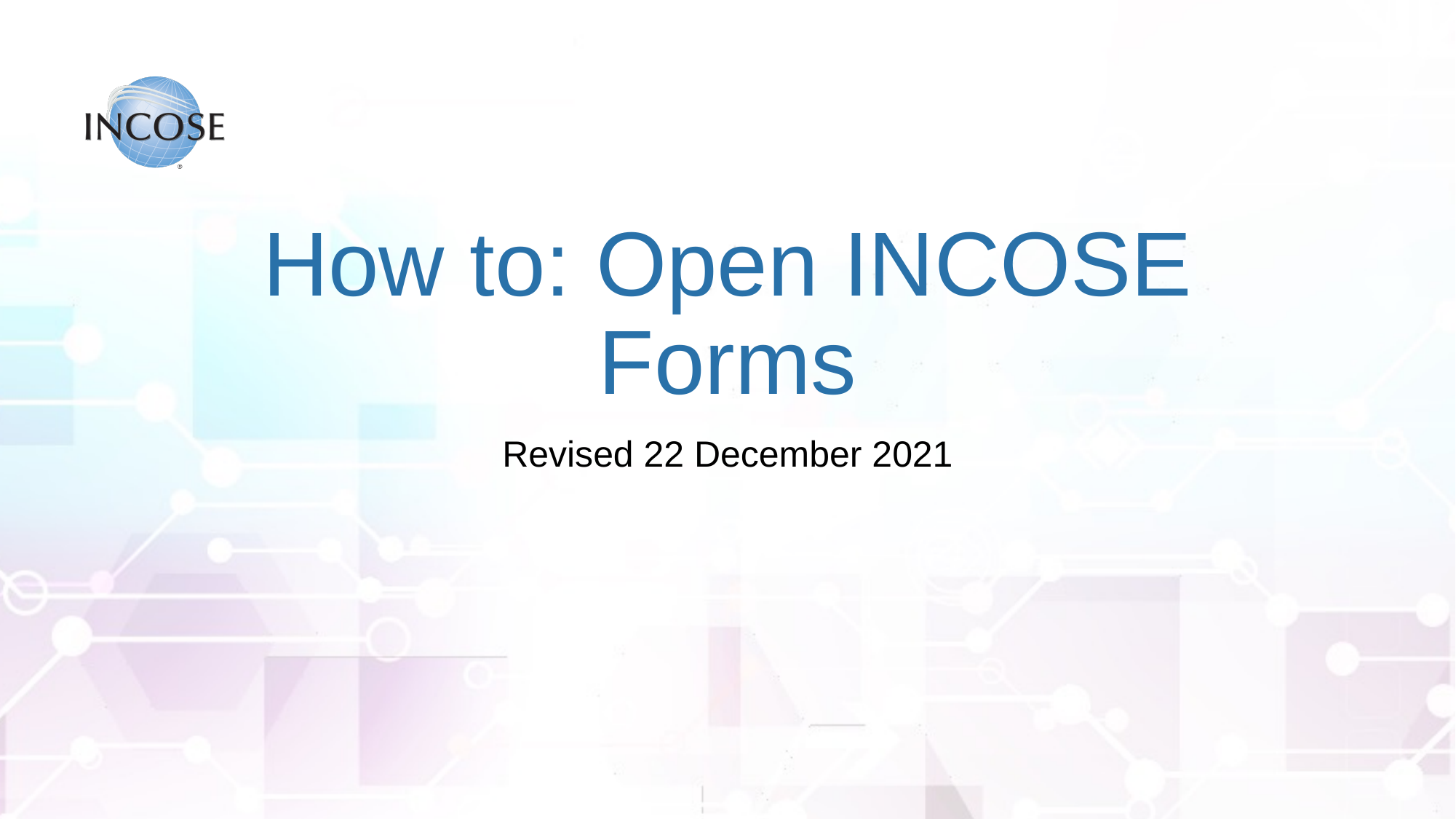

# How to: Open INCOSE Forms
Revised 22 December 2021